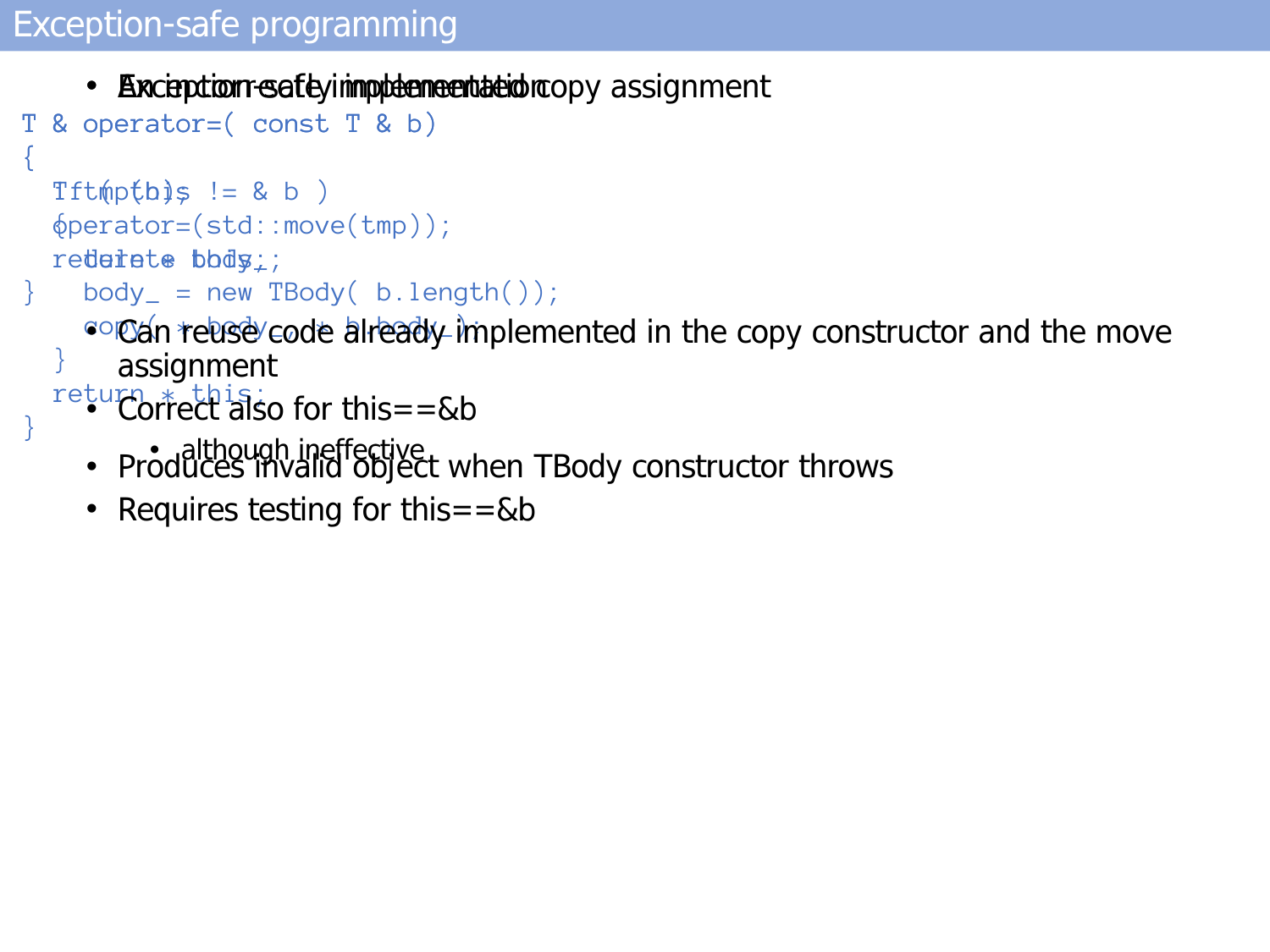

# Exception-safe programming
An incorrectly implemented copy assignment
T & operator=( const T & b)
{
  if ( this != & b )
  {
    delete body_;
    body_ = new TBody( b.length());
    copy( * body_, * b.body_);
  }
  return * this;
}
Produces invalid object when TBody constructor throws
Requires testing for this==&b
Exception-safe implementation
T & operator=( const T & b)
{
  T tmp(b);
  operator=(std::move(tmp));
  return * this;
}
Can reuse code already implemented in the copy constructor and the move assignment
Correct also for this==&b
although ineffective